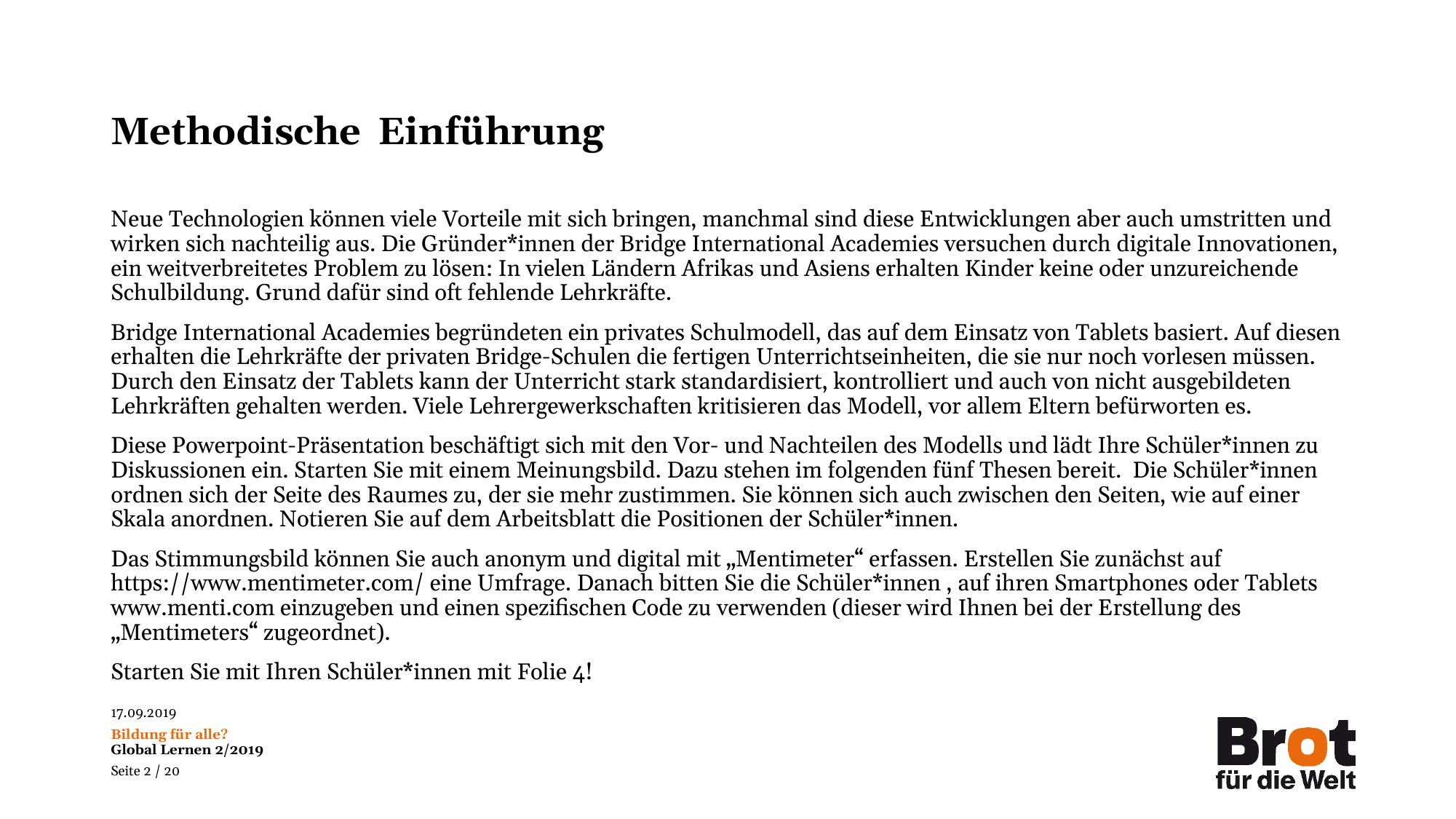

# Methodische Einführung
Neue Technologien können viele Vorteile mit sich bringen, manchmal sind diese Entwicklungen aber auch umstritten und wirken sich nachteilig aus. Die Gründer*innen der Bridge International Academies versuchen durch digitale Innovationen, ein weitverbreitetes Problem zu lösen: In vielen Ländern Afrikas und Asiens erhalten Kinder keine oder unzureichende Schulbildung. Grund dafür sind oft fehlende Lehrkräfte.
Bridge International Academies begründeten ein privates Schulmodell, das auf dem Einsatz von Tablets basiert. Auf diesen erhalten die Lehrkräfte der privaten Bridge-Schulen die fertigen Unterrichtseinheiten, die sie nur noch vorlesen müssen. Durch den Einsatz der Tablets kann der Unterricht stark standardisiert, kontrolliert und auch von nicht ausgebildeten Lehrkräften gehalten werden. Viele Lehrergewerkschaften kritisieren das Modell, vor allem Eltern befürworten es.
Diese Powerpoint-Präsentation beschäftigt sich mit den Vor- und Nachteilen des Modells und lädt Ihre Schüler*innen zu Diskussionen ein. Starten Sie mit einem Meinungsbild. Dazu stehen im folgenden fünf Thesen bereit.  Die Schüler*innen ordnen sich der Seite des Raumes zu, der sie mehr zustimmen. Sie können sich auch zwischen den Seiten, wie auf einer Skala anordnen. Notieren Sie auf dem Arbeitsblatt die Positionen der Schüler*innen.
Das Stimmungsbild können Sie auch anonym und digital mit „Mentimeter“ erfassen. Erstellen Sie zunächst auf https://www.mentimeter.com/ eine Umfrage. Danach bitten Sie die Schüler*innen , auf ihren Smartphones oder Tablets www.menti.com einzugeben und einen spezifischen Code zu verwenden (dieser wird Ihnen bei der Erstellung des „Mentimeters“ zugeordnet).
Starten Sie mit Ihren Schüler*innen mit Folie 4!